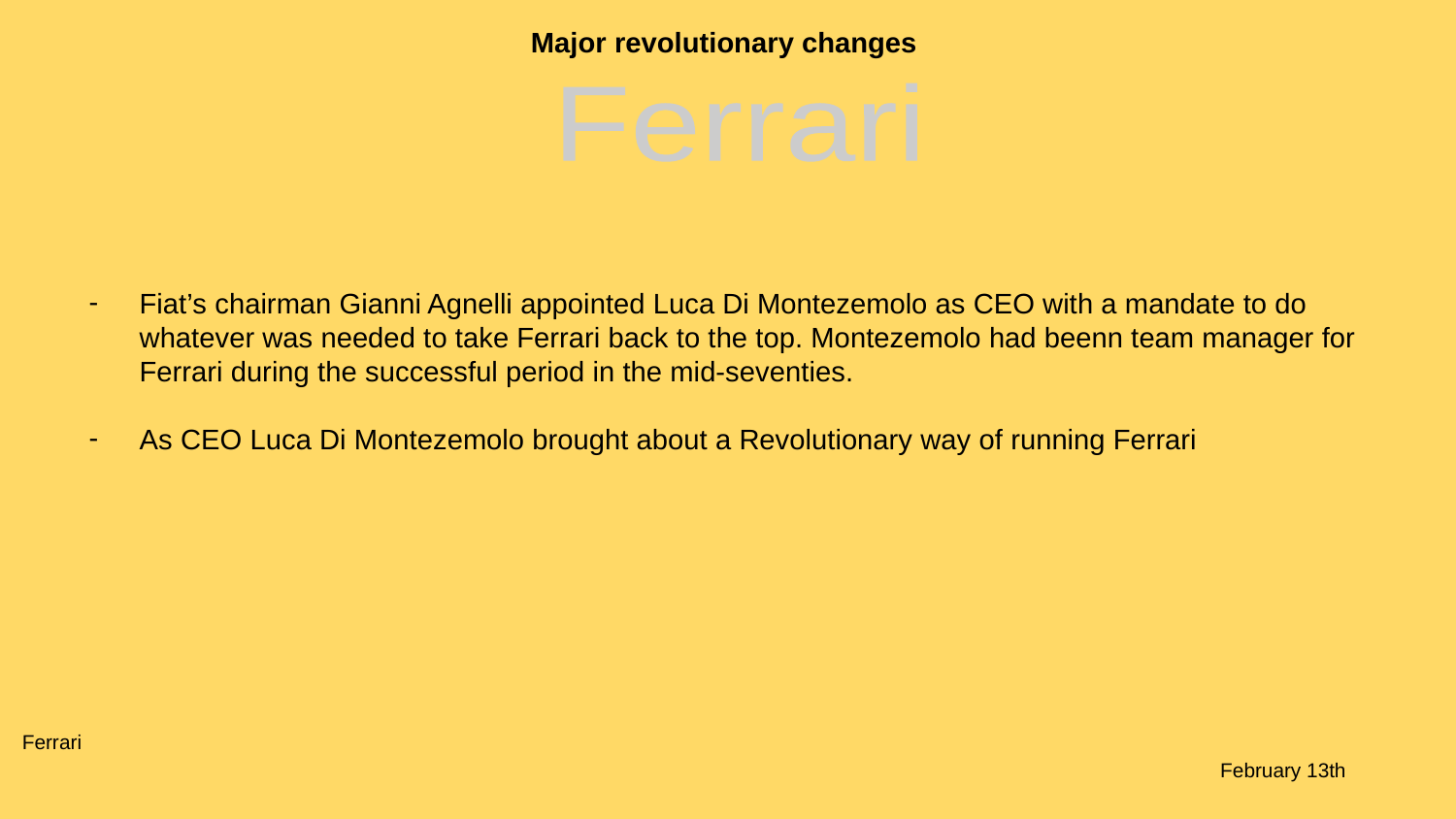

Major revolutionary changes
Ferrari
Fiat’s chairman Gianni Agnelli appointed Luca Di Montezemolo as CEO with a mandate to do whatever was needed to take Ferrari back to the top. Montezemolo had beenn team manager for Ferrari during the successful period in the mid-seventies.

As CEO Luca Di Montezemolo brought about a Revolutionary way of running Ferrari

Ferrari			 			             											      February 13th